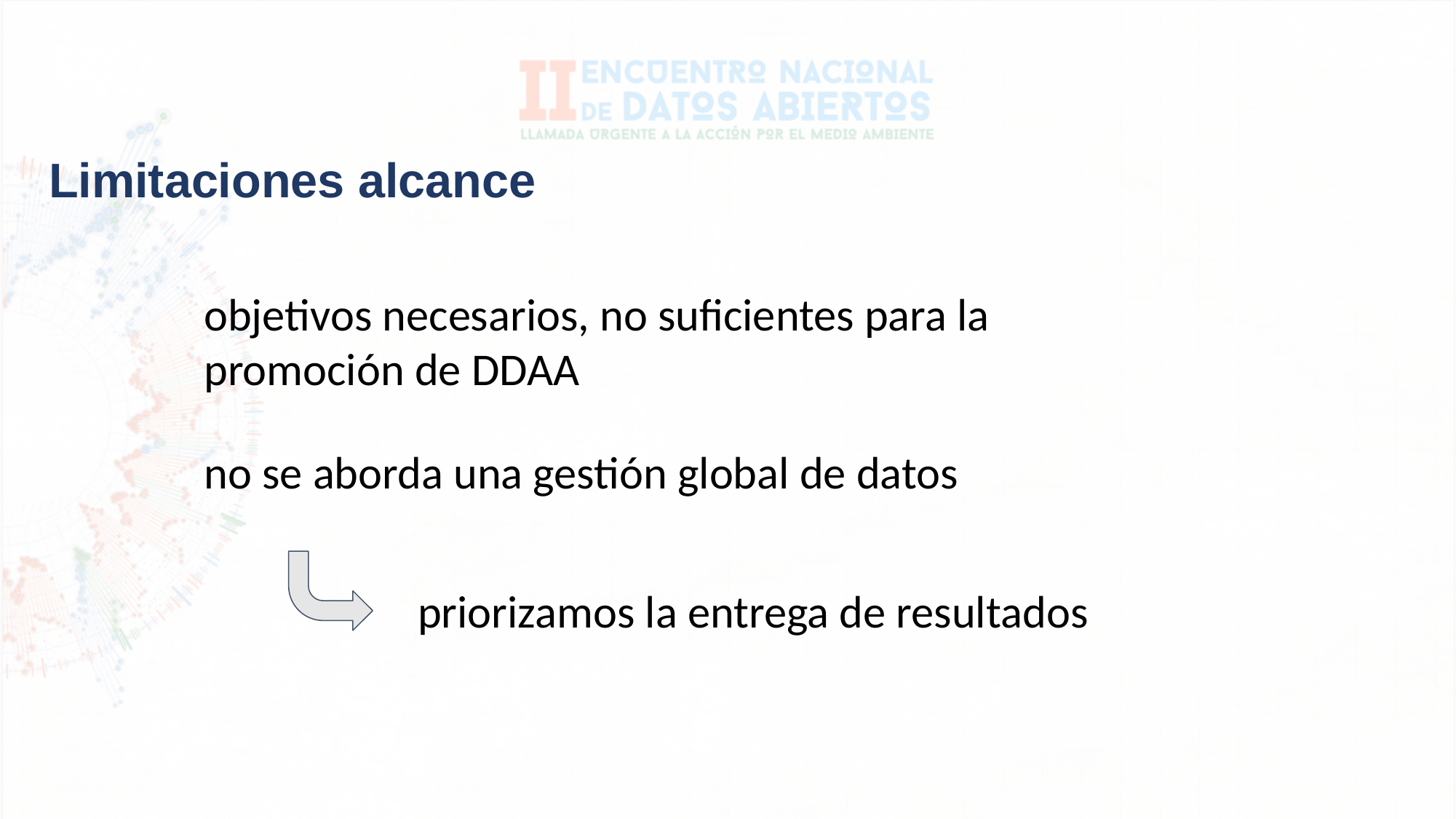

Limitaciones alcance
objetivos necesarios, no suficientes para la promoción de DDAA

no se aborda una gestión global de datos

priorizamos la entrega de resultados